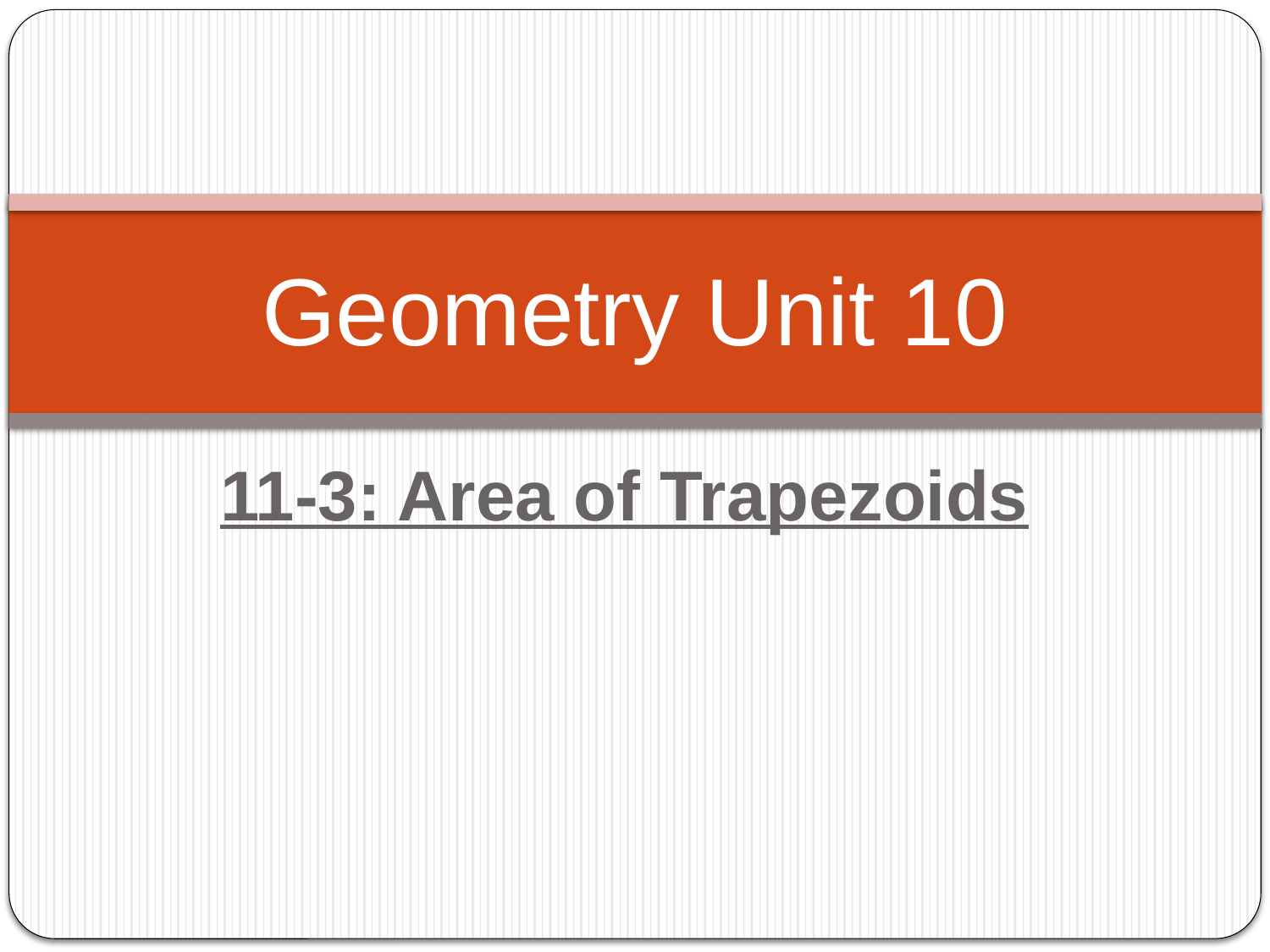

# Geometry Unit 10
11-3: Area of Trapezoids